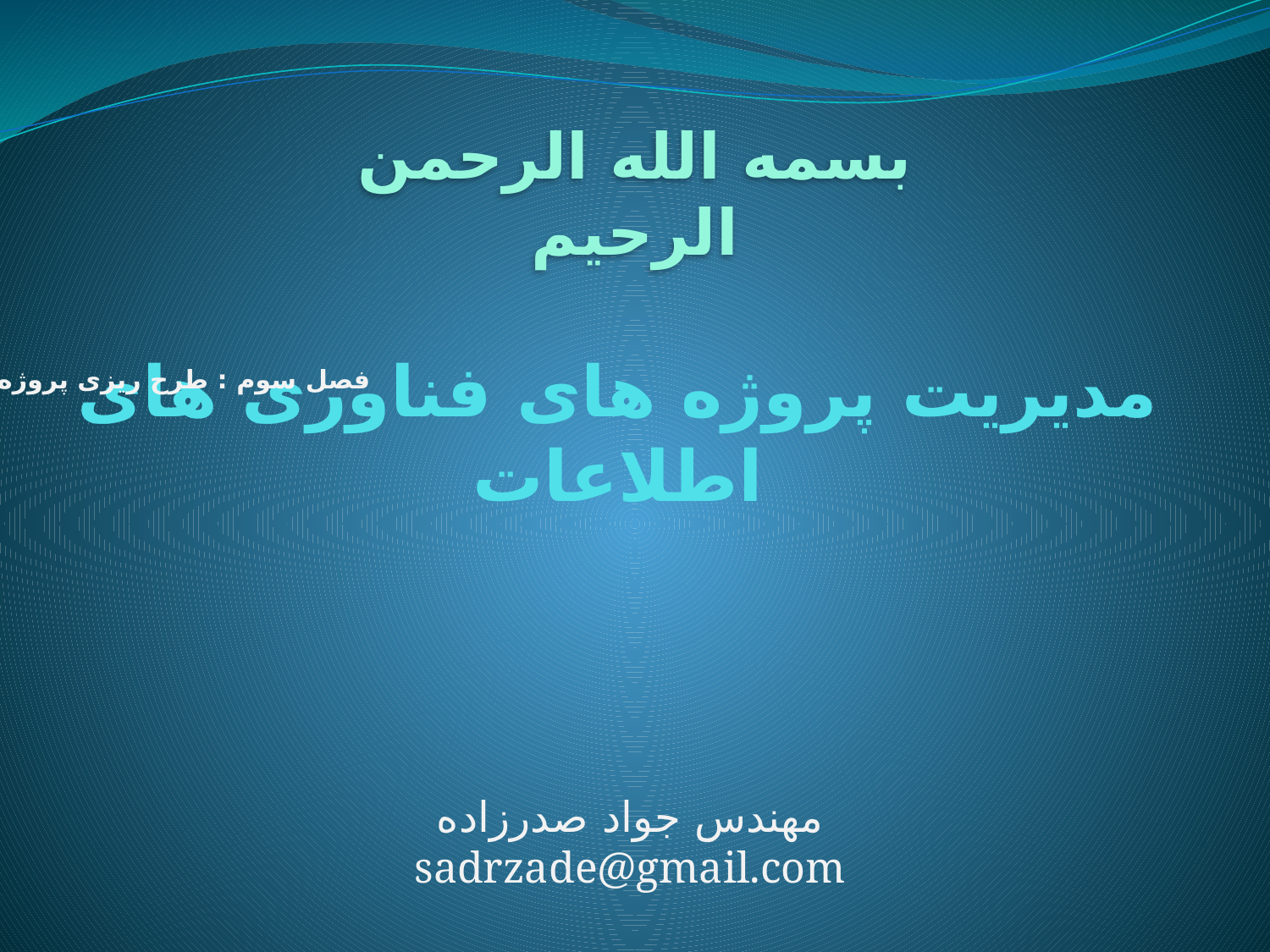

بسمه الله الرحمن الرحیم
# مدیریت پروژه های فناوری های اطلاعات
فصل سوم : طرح ریزی پروژه
مهندس جواد صدرزاده
sadrzade@gmail.com